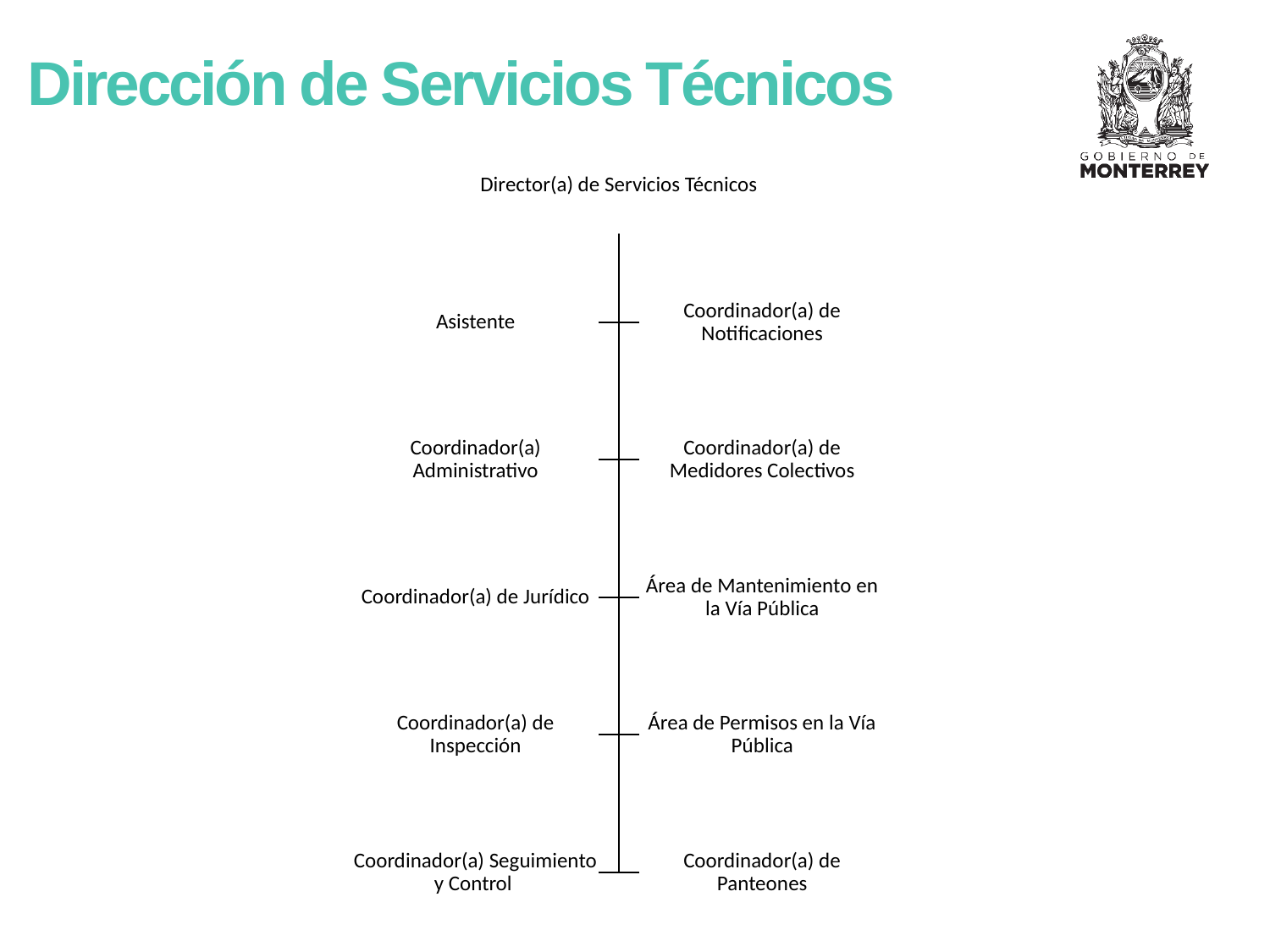

Dirección de Servicios Técnicos
Director(a) de Servicios Técnicos
Asistente
Coordinador(a) de Notificaciones
Coordinador(a) Administrativo
Coordinador(a) de Medidores Colectivos
Coordinador(a) de Jurídico
Área de Mantenimiento en la Vía Pública
Coordinador(a) de Inspección
Área de Permisos en la Vía Pública
Coordinador(a) Seguimiento y Control
Coordinador(a) de Panteones